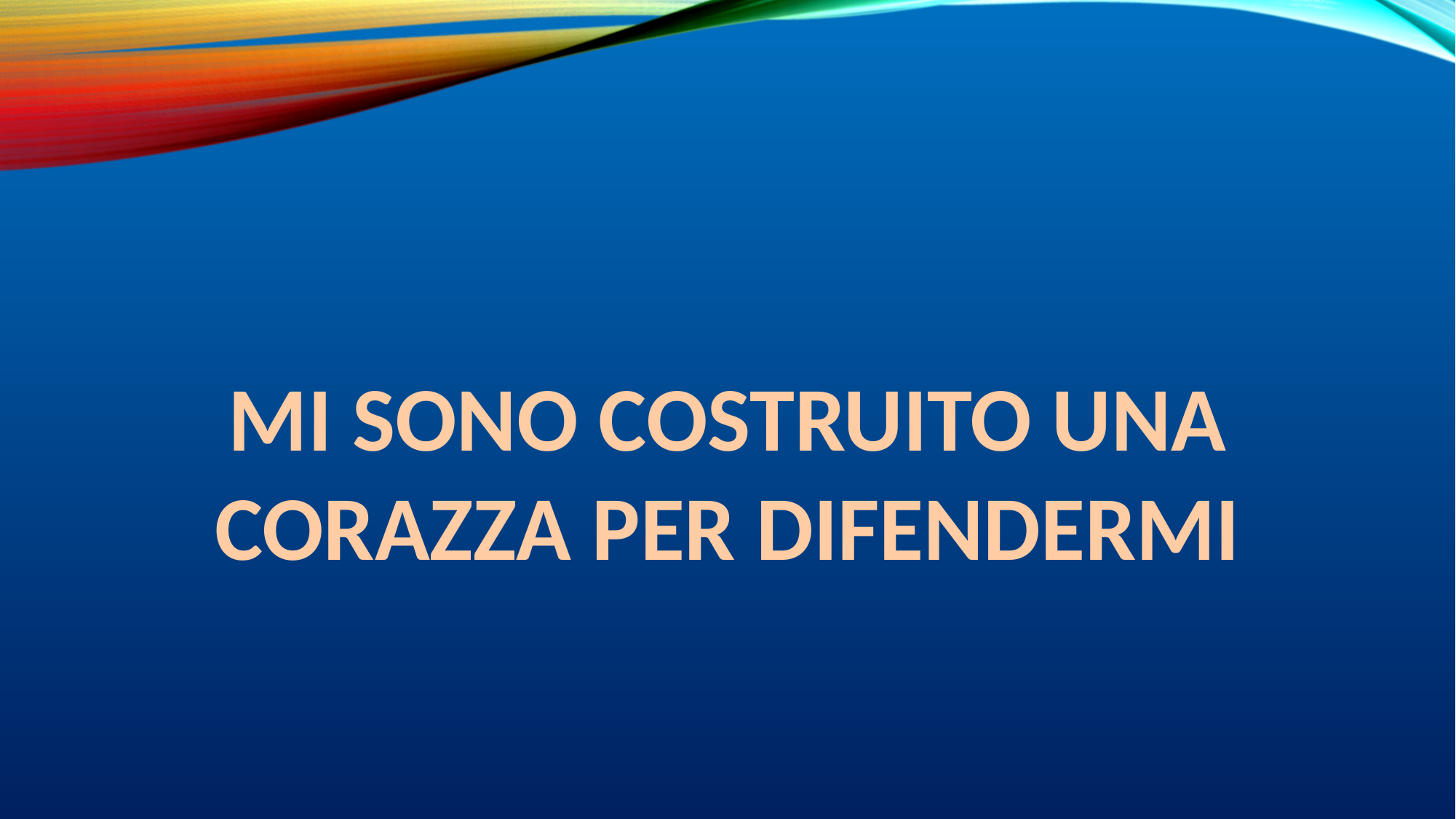

MI SONO COSTRUITO UNA
CORAZZA PER DIFENDERMI